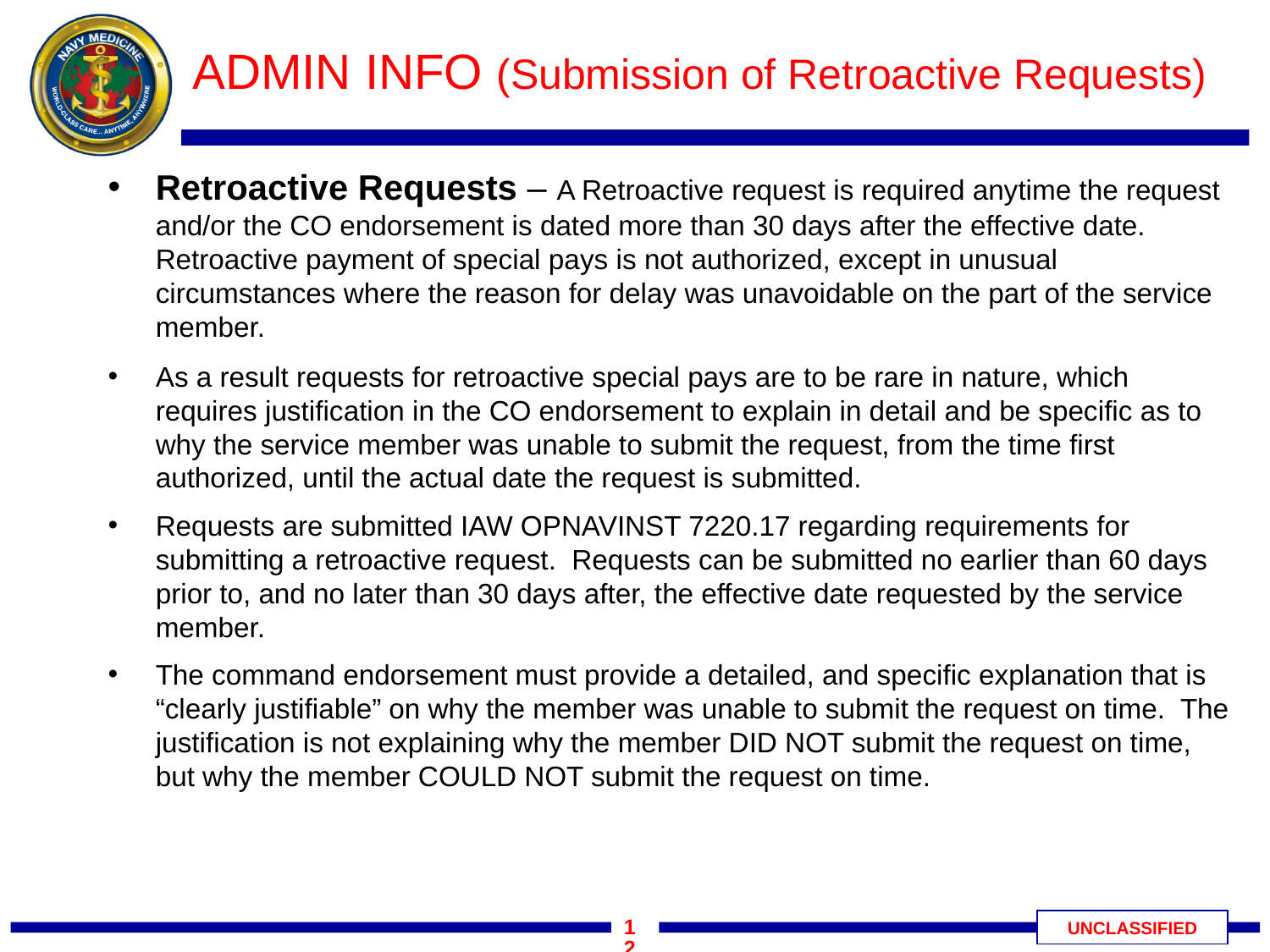

# ADMIN INFO (Submission of Retroactive Requests)
Retroactive Requests – A Retroactive request is required anytime the request and/or the CO endorsement is dated more than 30 days after the effective date.  Retroactive payment of special pays is not authorized, except in unusual circumstances where the reason for delay was unavoidable on the part of the service member.
As a result requests for retroactive special pays are to be rare in nature, which requires justification in the CO endorsement to explain in detail and be specific as to why the service member was unable to submit the request, from the time first authorized, until the actual date the request is submitted.
Requests are submitted IAW OPNAVINST 7220.17 regarding requirements for submitting a retroactive request.  Requests can be submitted no earlier than 60 days prior to, and no later than 30 days after, the effective date requested by the service member.
The command endorsement must provide a detailed, and specific explanation that is “clearly justifiable” on why the member was unable to submit the request on time.  The justification is not explaining why the member DID NOT submit the request on time, but why the member COULD NOT submit the request on time.